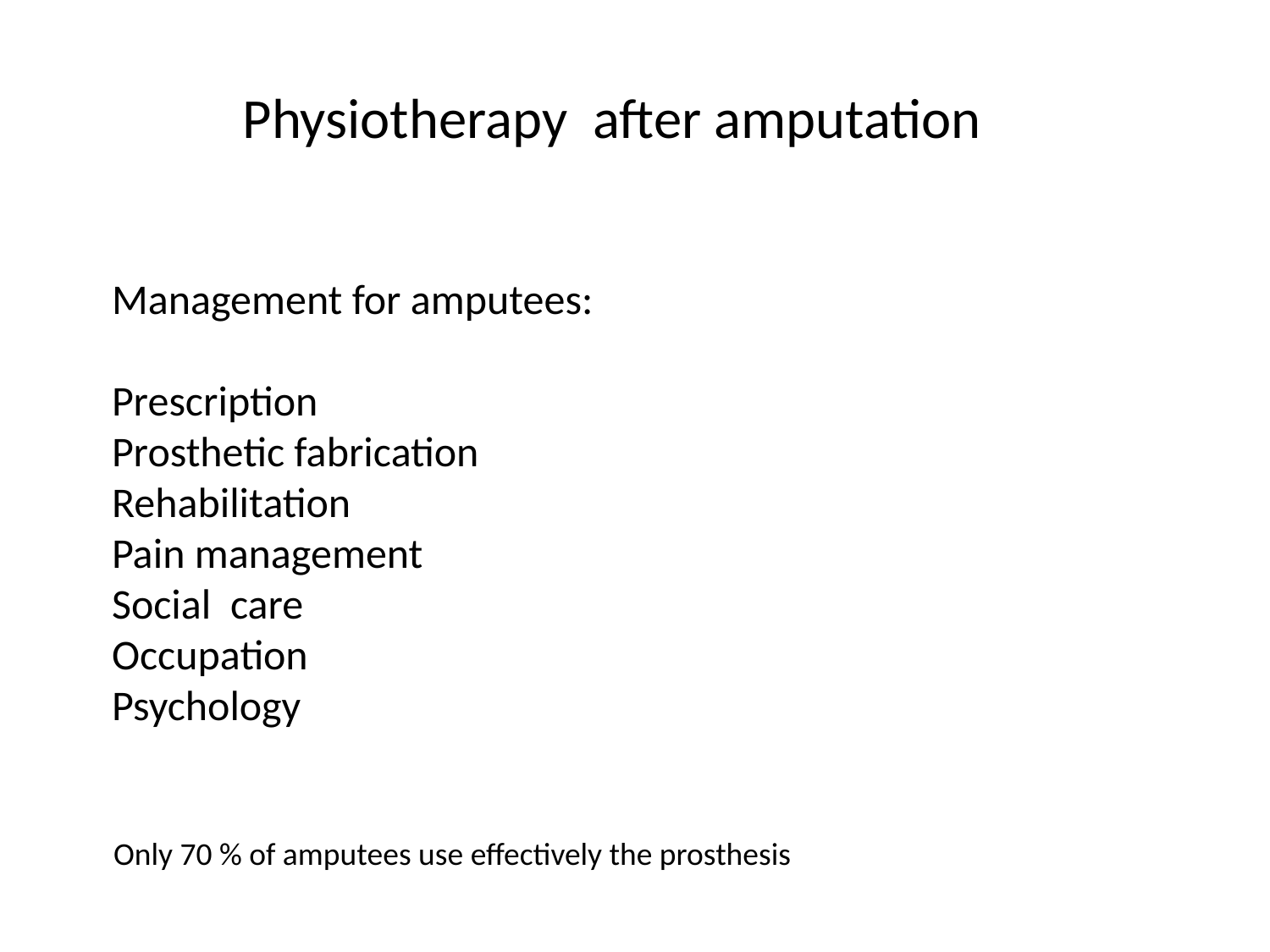

Physiotherapy  after amputation
Management for amputees:

Prescription
Prosthetic fabrication
Rehabilitation
Pain management
Social  care
Occupation
Psychology
Only 70 % of amputees use effectively the prosthesis